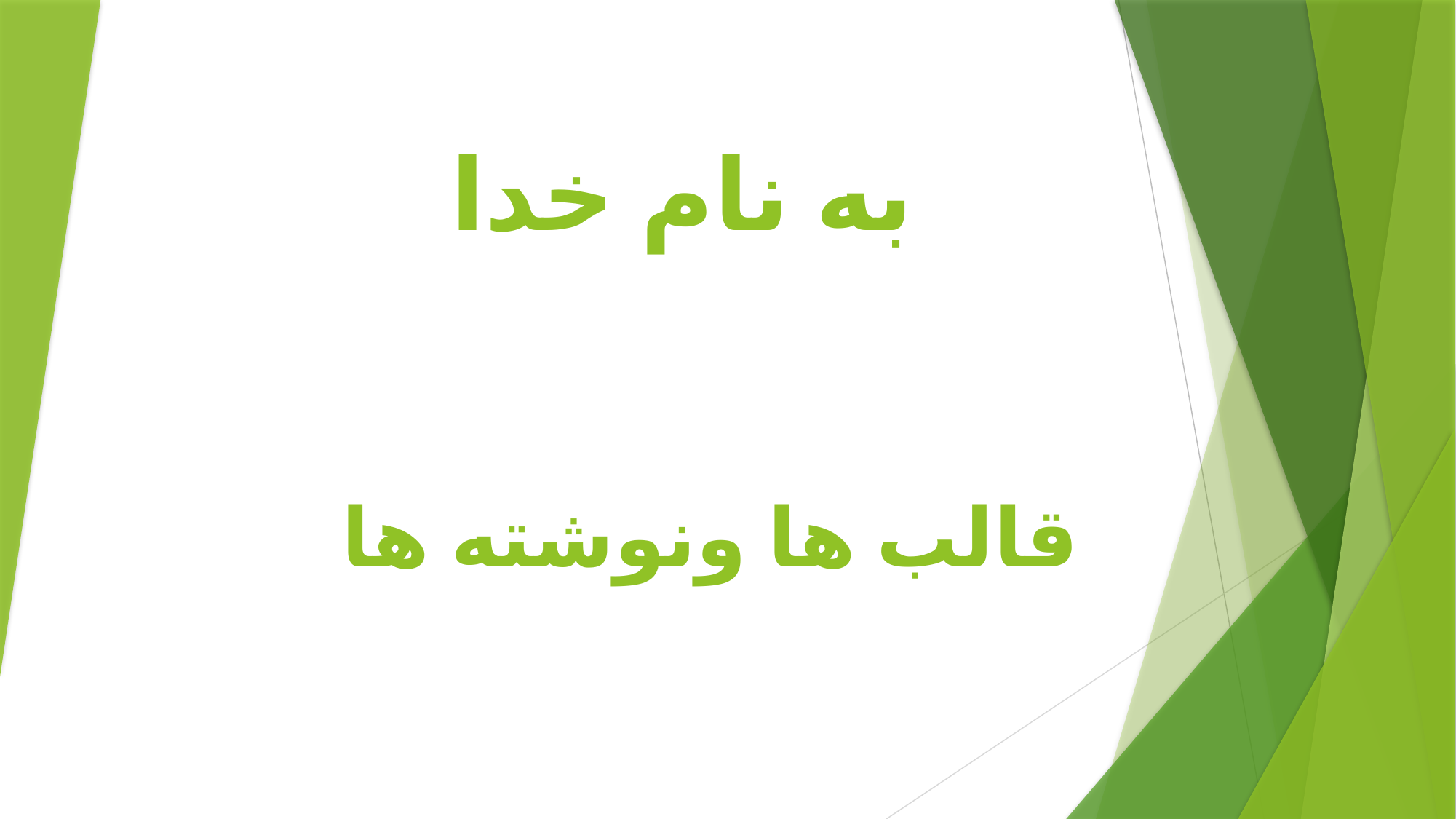

# قالب ها ونوشته ها
به نام خدا